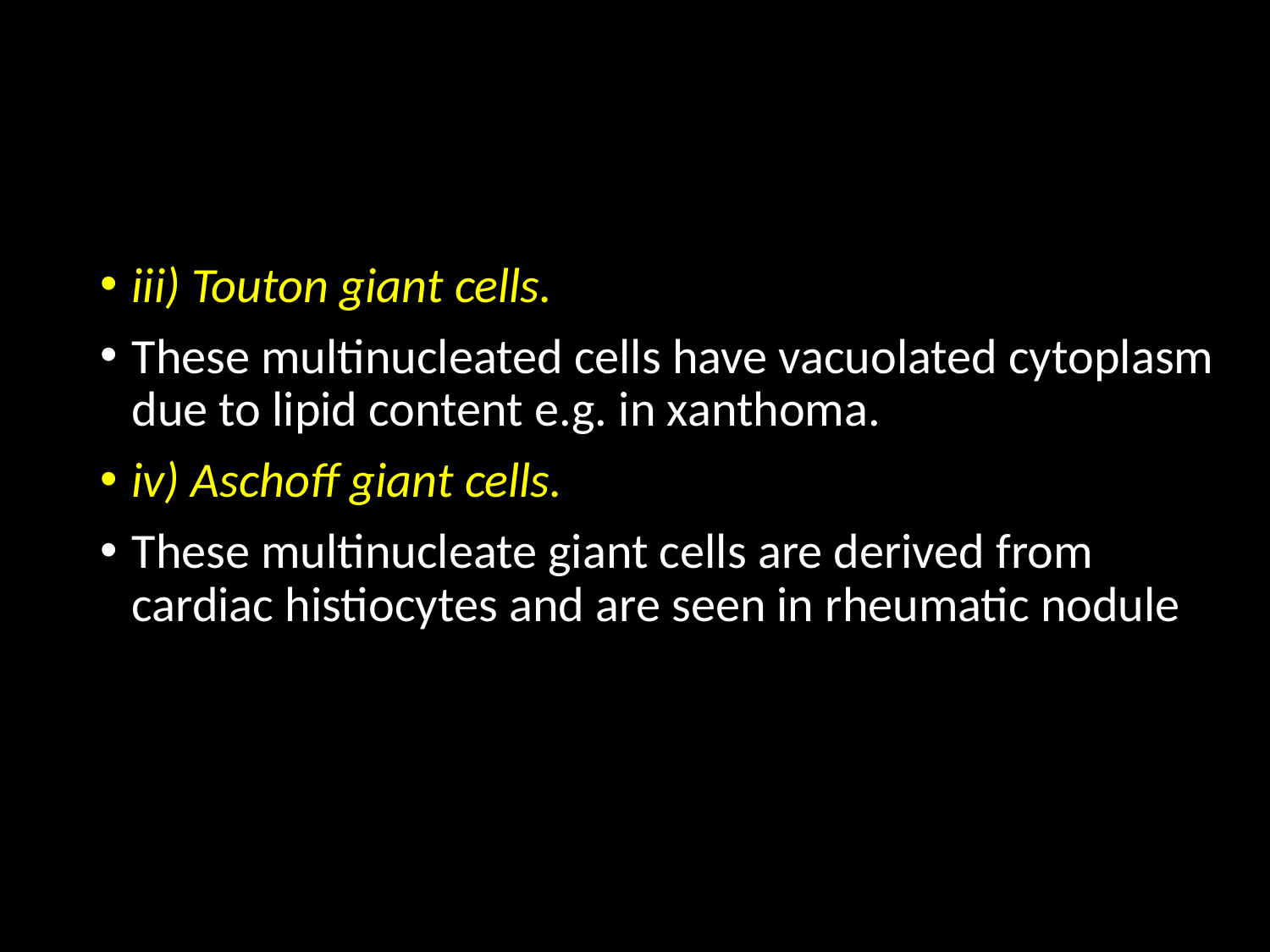

#
iii) Touton giant cells.
These multinucleated cells have vacuolated cytoplasm due to lipid content e.g. in xanthoma.
iv) Aschoff giant cells.
These multinucleate giant cells are derived from cardiac histiocytes and are seen in rheumatic nodule